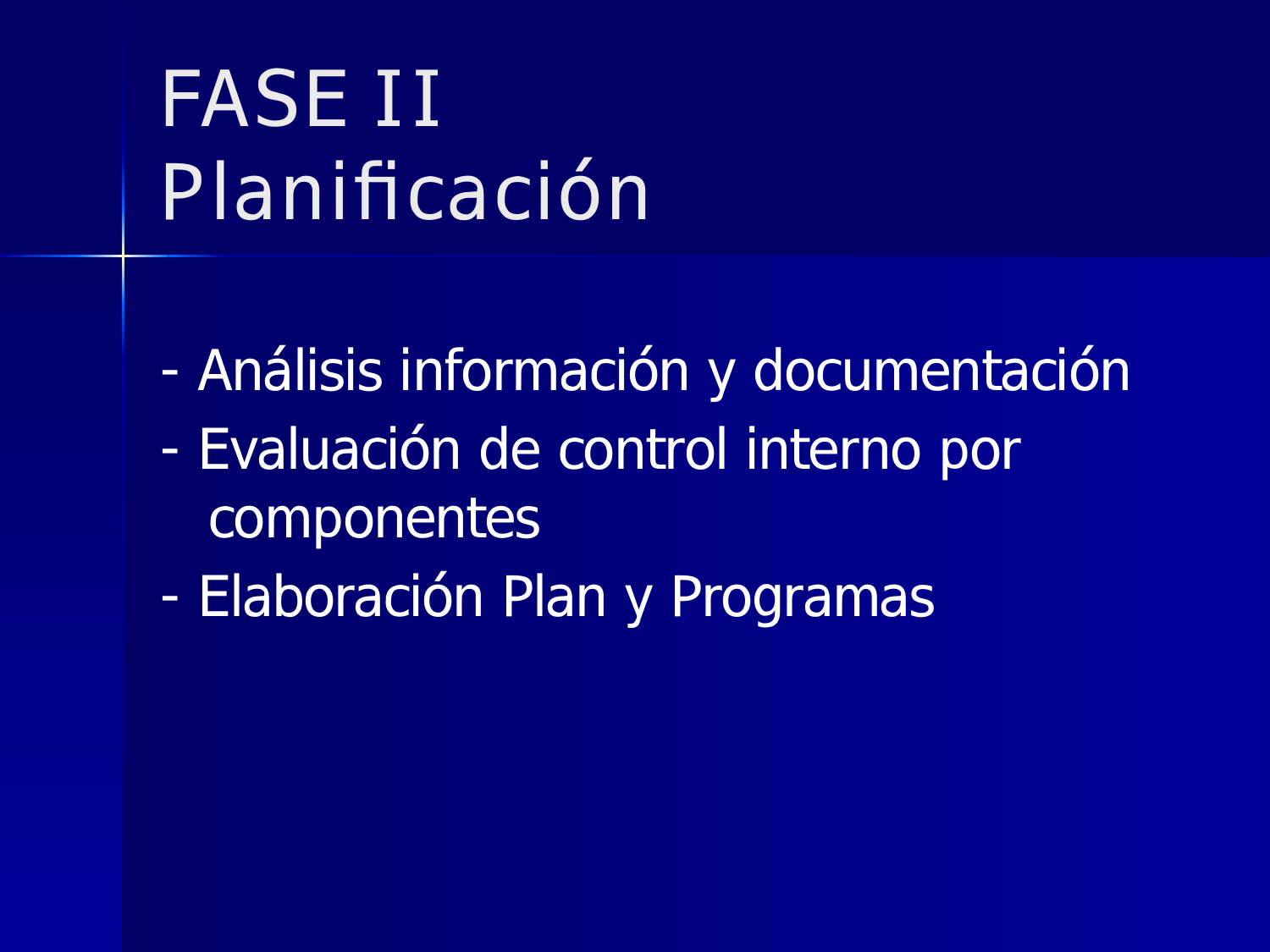

# FASE II Planificación
- Análisis información y documentación
- Evaluación de control interno por componentes
- Elaboración Plan y Programas